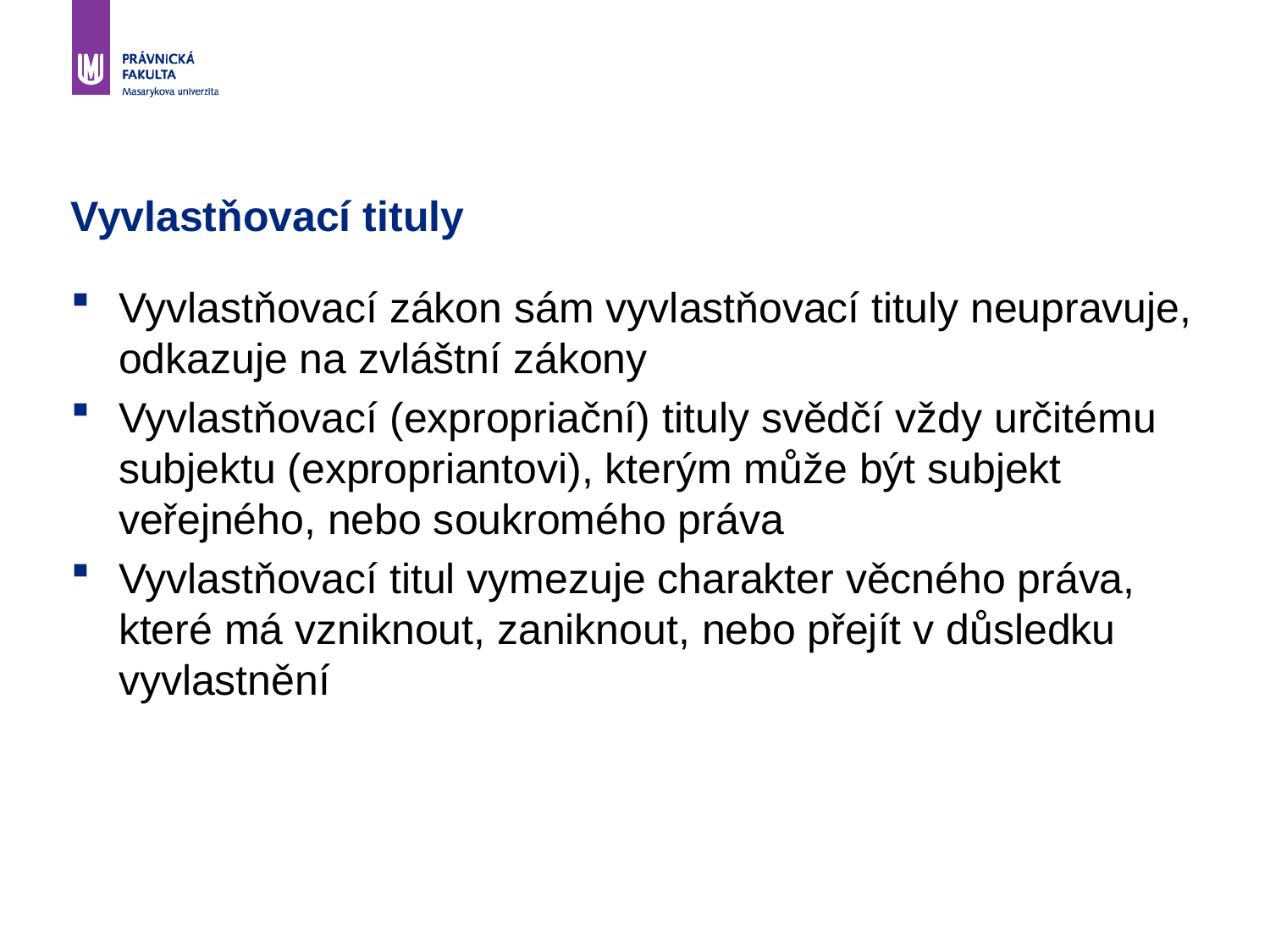

# Vyvlastňovací tituly
Vyvlastňovací zákon sám vyvlastňovací tituly neupravuje, odkazuje na zvláštní zákony
Vyvlastňovací (expropriační) tituly svědčí vždy určitému subjektu (expropriantovi), kterým může být subjekt veřejného, nebo soukromého práva
Vyvlastňovací titul vymezuje charakter věcného práva, které má vzniknout, zaniknout, nebo přejít v důsledku vyvlastnění